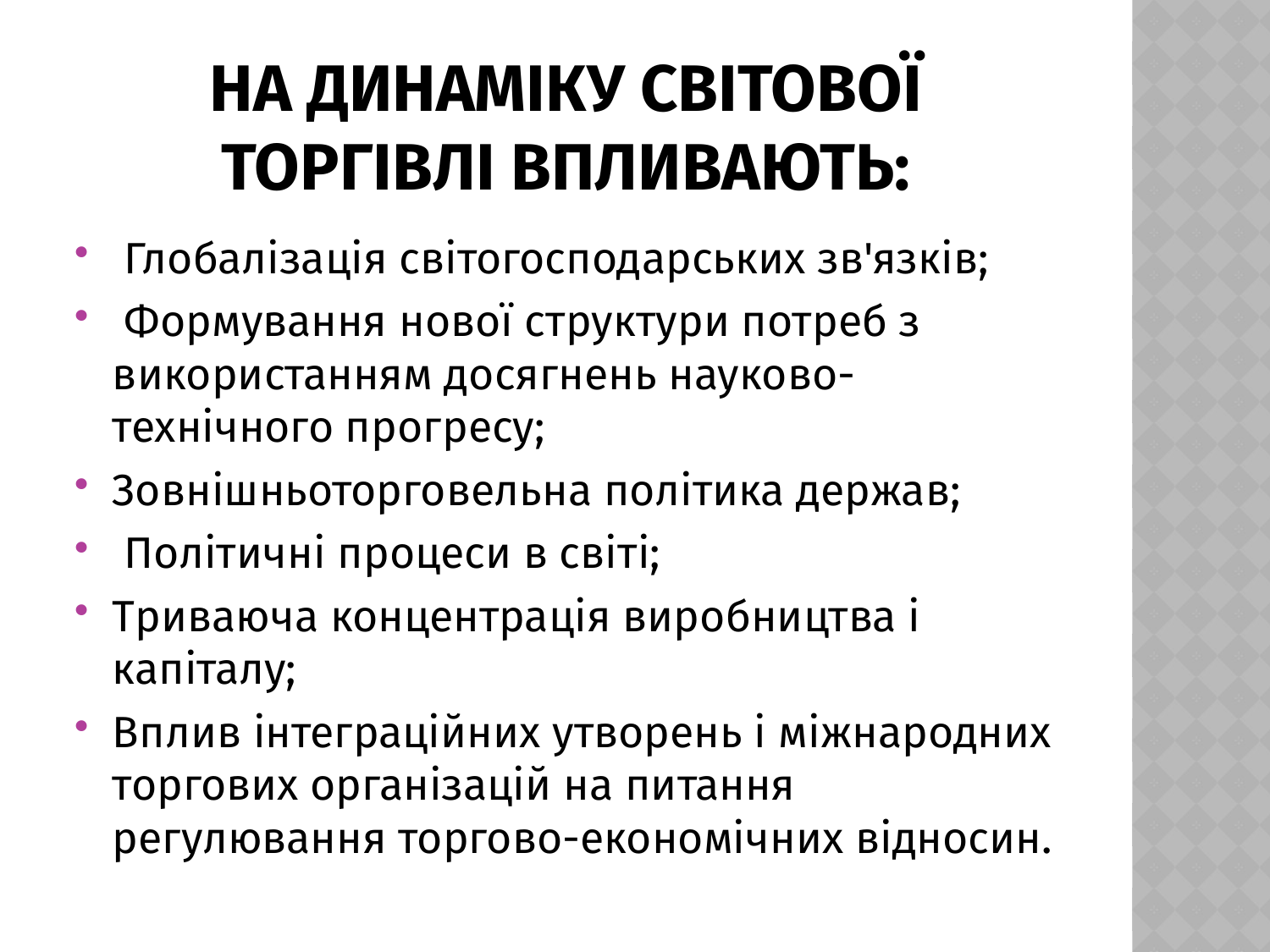

# На Динаміку світової торгівлі впливають:
 Глобалізація світогосподарських зв'язків;
 Формування нової структури потреб з використанням досягнень науково-технічного прогресу;
Зовнішньоторговельна політика держав;
 Політичні процеси в світі;
Триваюча концентрація виробництва і капіталу;
Вплив інтеграційних утворень і міжнародних торгових організацій на питання регулювання торгово-економічних відносин.